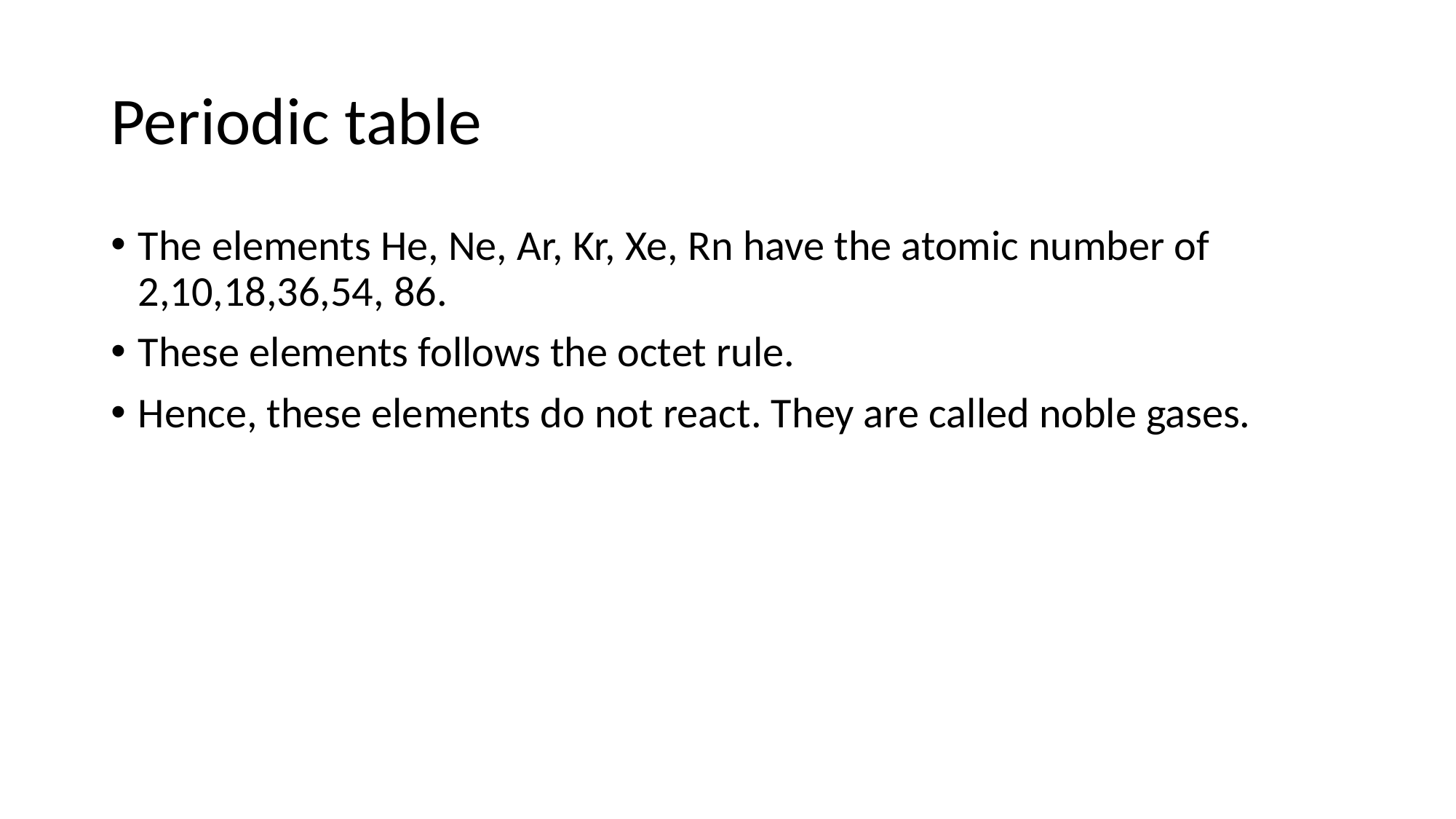

# Periodic table
The elements He, Ne, Ar, Kr, Xe, Rn have the atomic number of 2,10,18,36,54, 86.
These elements follows the octet rule.
Hence, these elements do not react. They are called noble gases.